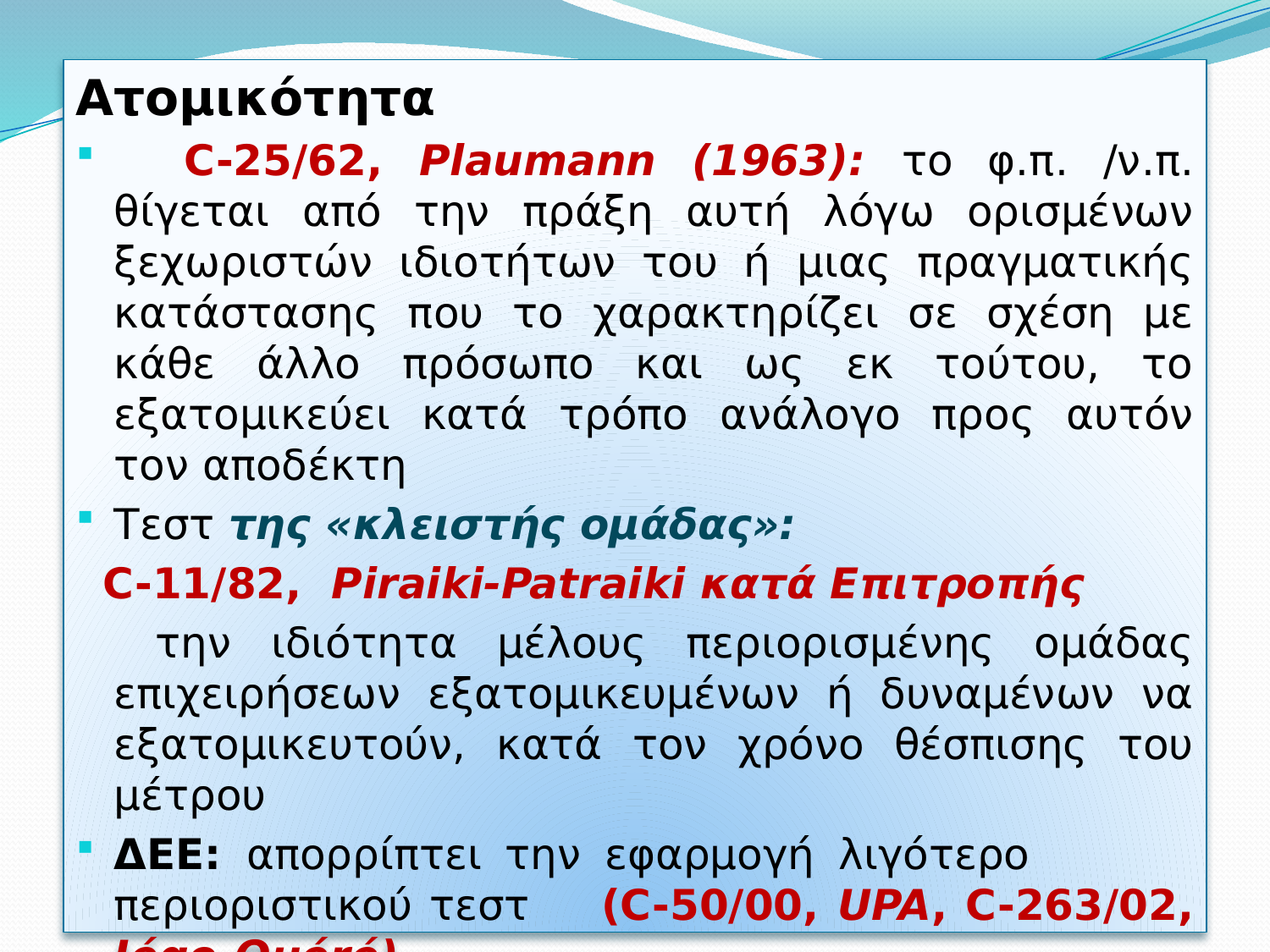

Ατομικότητα
  C-25/62, Plaumann (1963): το φ.π. /ν.π. θίγεται από την πράξη αυτή λόγω ορισμένων ξεχωριστών ιδιοτήτων του ή μιας πραγματικής κατάστασης που το χαρακτηρίζει σε σχέση με κάθε άλλο πρόσωπο και ως εκ τούτου, το εξατομικεύει κατά τρόπο ανάλογο προς αυτόν τον αποδέκτη
Τεστ της «κλειστής ομάδας»:
  C-11/82,  Piraiki-Patraiki κατά Επιτροπής
  την ιδιότητα μέλους περιορισμένης ομάδας επιχειρήσεων εξατομικευμένων ή δυναμένων να εξατομικευτούν, κατά τον χρόνο θέσπισης του μέτρου
ΔΕΕ: απορρίπτει την εφαρμογή λιγότερο        περιοριστικού τεστ    (C-50/00, UPA, C-263/02, Jégo-Quéré)